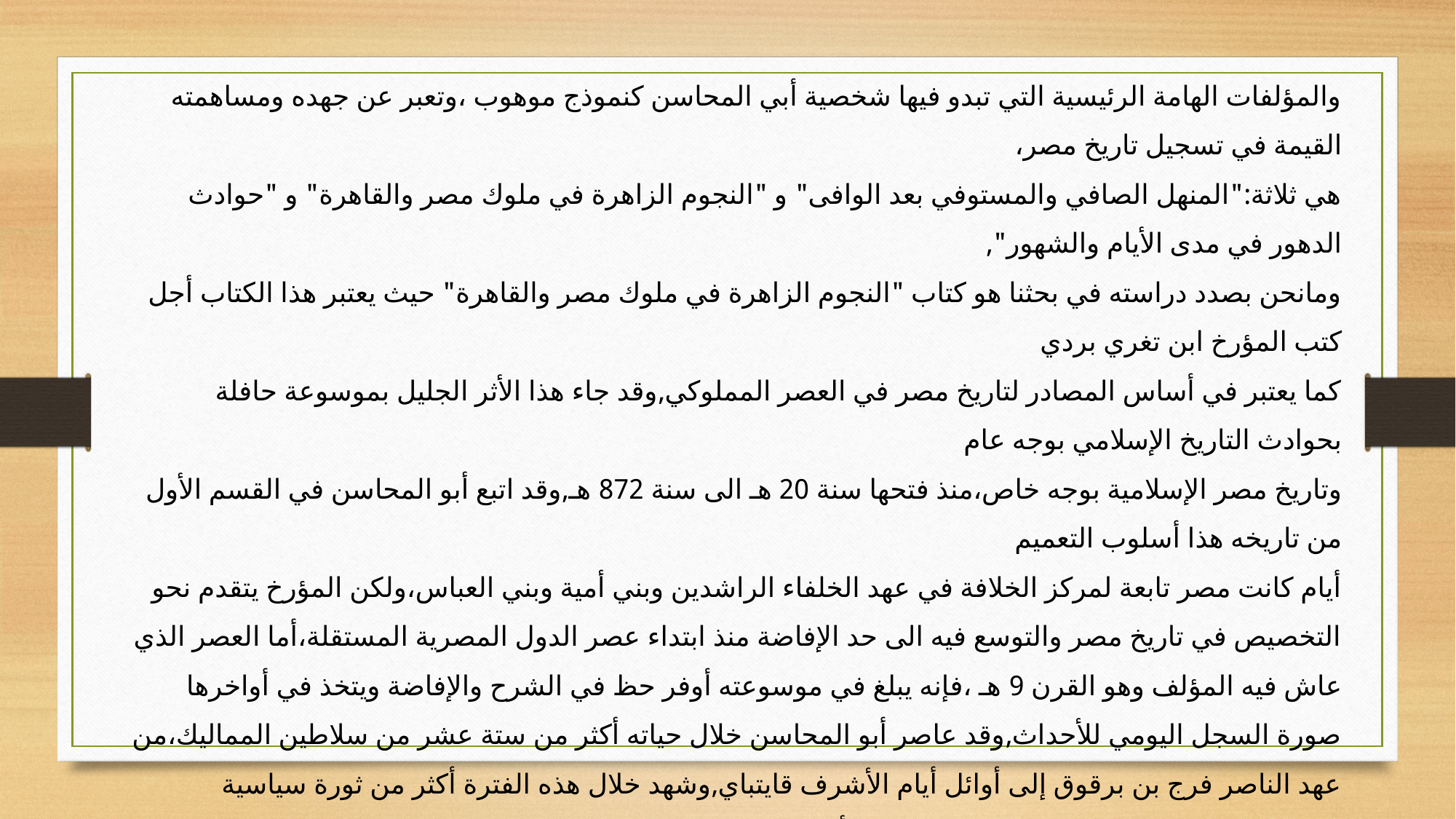

والمؤلفات الهامة الرئيسية التي تبدو فيها شخصية أبي المحاسن كنموذج موهوب ،وتعبر عن جهده ومساهمته القيمة في تسجيل تاريخ مصر،
هي ثلاثة:"المنهل الصافي والمستوفي بعد الوافى" و "النجوم الزاهرة في ملوك مصر والقاهرة" و "حوادث الدهور في مدى الأيام والشهور",
ومانحن بصدد دراسته في بحثنا هو كتاب "النجوم الزاهرة في ملوك مصر والقاهرة" حيث يعتبر هذا الكتاب أجل كتب المؤرخ ابن تغري بردي
كما يعتبر في أساس المصادر لتاريخ مصر في العصر المملوكي,وقد جاء هذا الأثر الجليل بموسوعة حافلة بحوادث التاريخ الإسلامي بوجه عام
وتاريخ مصر الإسلامية بوجه خاص،منذ فتحها سنة 20 هـ الى سنة 872 هـ,وقد اتبع أبو المحاسن في القسم الأول من تاريخه هذا أسلوب التعميم
أيام كانت مصر تابعة لمركز الخلافة في عهد الخلفاء الراشدين وبني أمية وبني العباس،ولكن المؤرخ يتقدم نحو التخصيص في تاريخ مصر والتوسع فيه الى حد الإفاضة منذ ابتداء عصر الدول المصرية المستقلة،أما العصر الذي عاش فيه المؤلف وهو القرن 9 هـ ،فإنه يبلغ في موسوعته أوفر حظ في الشرح والإفاضة ويتخذ في أواخرها صورة السجل اليومي للأحداث,وقد عاصر أبو المحاسن خلال حياته أكثر من ستة عشر من سلاطين المماليك،من عهد الناصر فرج بن برقوق إلى أوائل أيام الأشرف قايتباي,وشهد خلال هذه الفترة أكثر من ثورة سياسية ومجموعة من الانقلابات على الحكم سجل لنا أحداثها وكشف كثيرا من خباياها لما كان له من صلات وثيقة بالبلاط السلطاني وكبراء الدولة,كما شهد أكثر من محنة عامة،خاصة الأوبئة التي اجتاحت مصر وفتكت بأهلها،فوصف لنا كل ذلك وصفا دقيقا مؤثرا, ومنذ وقت مبكر عرفت القيمة الكبيرة لكتاب أبي المحاسن "النجوم الزاهرة" فلما فتح السلطان سليم العثماني مصر واطلع على الكتاب أمر بنقله الى التركية،فتولى ذلك
شمس الدين أحمد بن سليمان قاضي العسكر بالأناضول يومئذ،فترجم جزءا منه ثم عرضه على السلطان،فأعجبه وأمر بنقله هكذا إلى تمامه,